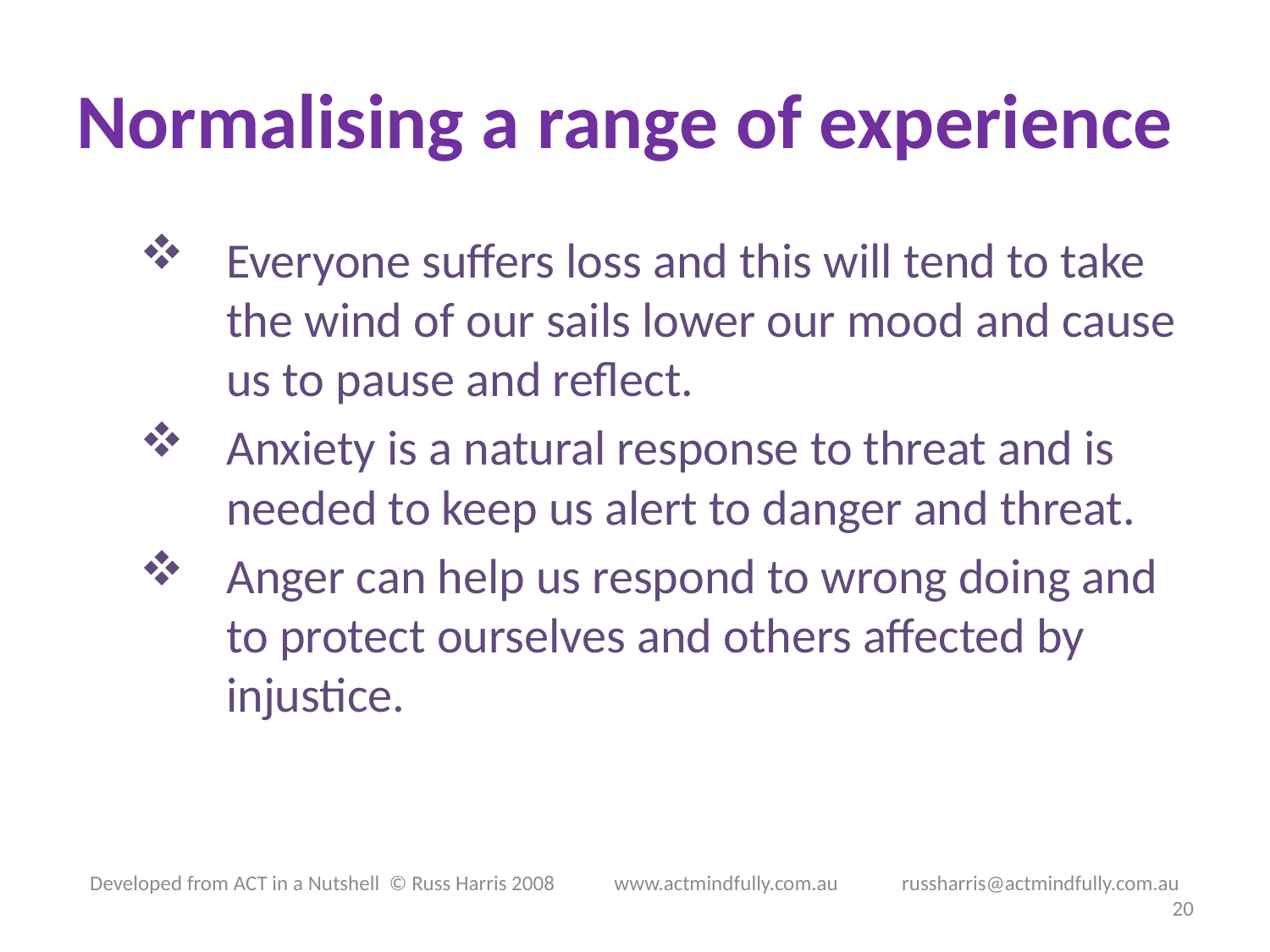

# Normalising a range of experience
Everyone suffers loss and this will tend to take the wind of our sails lower our mood and cause us to pause and reflect.
Anxiety is a natural response to threat and is needed to keep us alert to danger and threat.
Anger can help us respond to wrong doing and to protect ourselves and others affected by injustice.

Developed from ACT in a Nutshell  © Russ Harris 2008            www.actmindfully.com.au             russharris@actmindfully.com.au
20